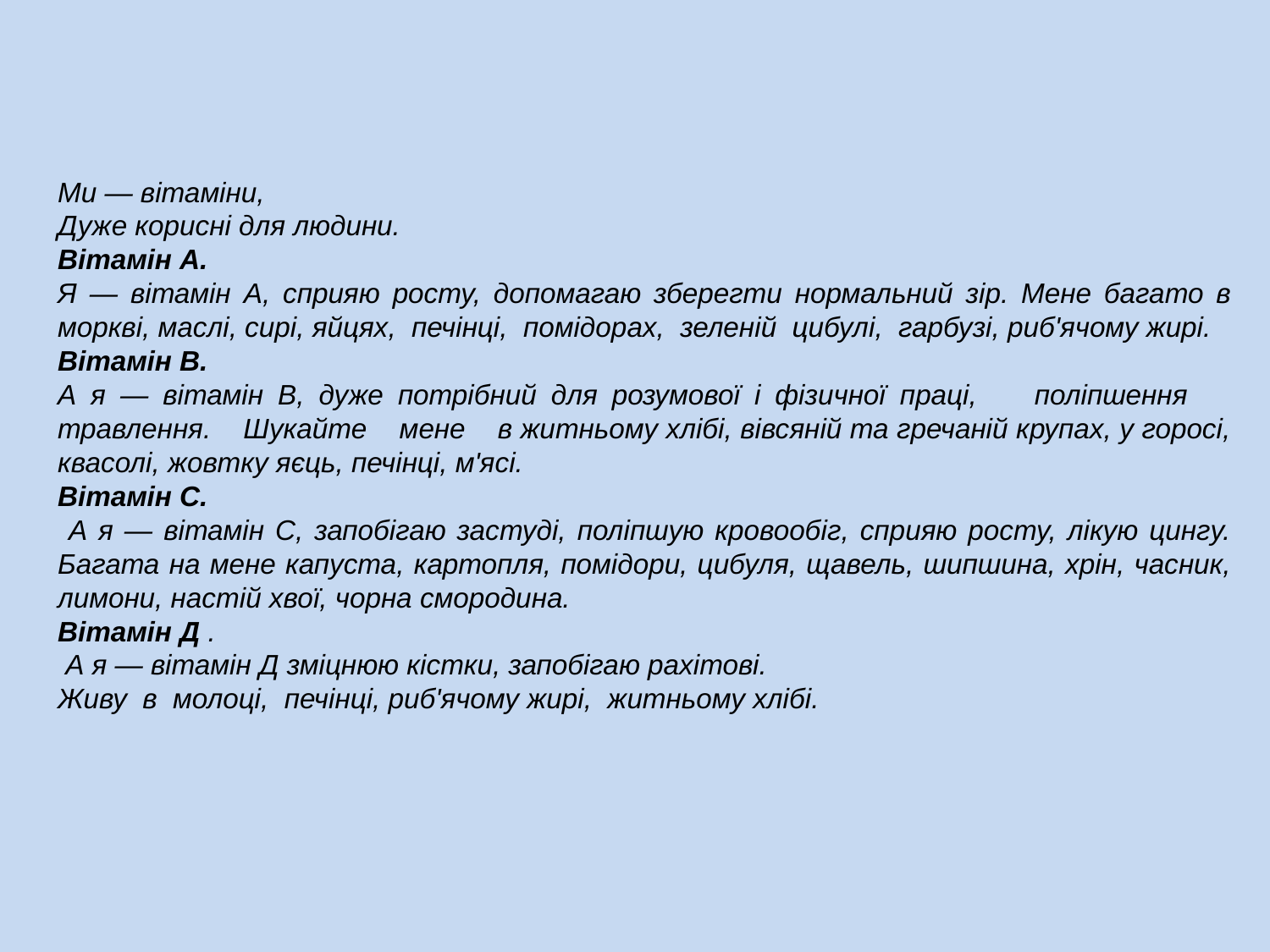

Ми — вітаміни,
Дуже корисні для людини.
Вітамін А.
Я — вітамін А, сприяю росту, допомагаю зберегти нормальний зір. Мене багато в моркві, маслі, сирі, яйцях,  печінці,  помідорах,  зеленій  цибулі,  гарбузі, риб'ячому жирі.
Вітамін В.
А я — вітамін В, дуже потрібний для розумової і фізичної праці,    поліпшення    травлення.    Шукайте    мене    в житньому хлібі, вівсяній та гречаній крупах, у горосі, квасолі, жовтку яєць, печінці, м'ясі.
Вітамін С.
 А я — вітамін С, запобігаю застуді, поліпшую кровообіг, сприяю росту, лікую цингу. Багата на мене капуста, картопля, помідори, цибуля, щавель, шипшина, хрін, часник, лимони, настій хвої, чорна смородина.
Вітамін Д .
 А я — вітамін Д зміцнюю кістки, запобігаю рахітові.
Живу  в  молоці,  печінці, риб'ячому жирі,  житньому хлібі.